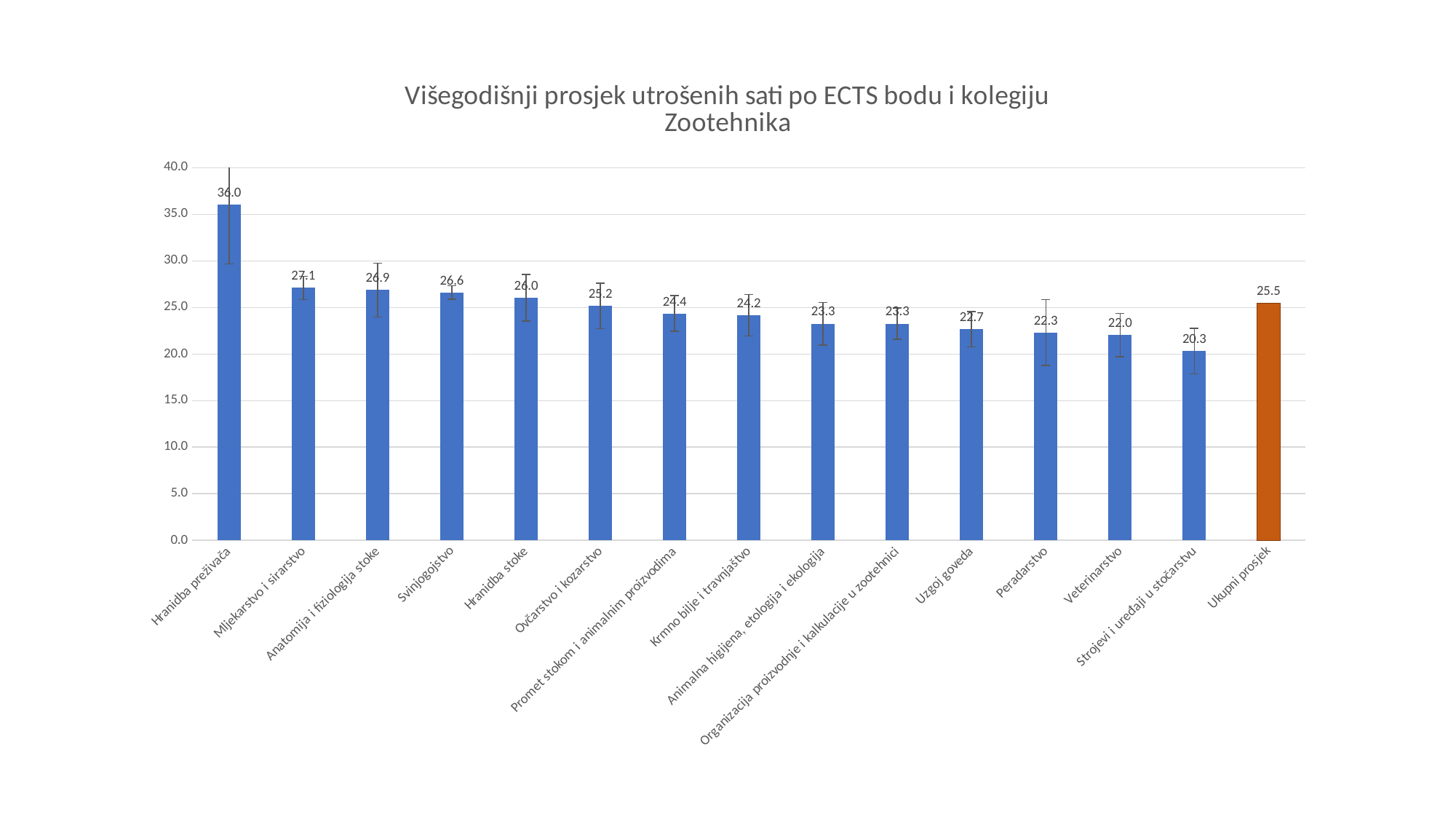

### Chart: Višegodišnji prosjek utrošenih sati po ECTS bodu i kolegiju
Zootehnika

| Category |  |
|---|---|
| Hranidba preživača | 36.041666666666664 |
| Mljekarstvo i sirarstvo | 27.1 |
| Anatomija i fiziologija stoke | 26.873333333333335 |
| Svinjogojstvo | 26.607499999999998 |
| Hranidba stoke | 26.048000000000002 |
| Ovčarstvo i kozarstvo | 25.158333333333335 |
| Promet stokom i animalnim proizvodima | 24.360000000000003 |
| Krmno bilje i travnjaštvo | 24.16 |
| Animalna higijena, etologija i ekologija | 23.25833333333333 |
| Organizacija proizvodnje i kalkulacije u zootehnici | 23.2575 |
| Uzgoj goveda | 22.67 |
| Peradarstvo | 22.305000000000003 |
| Veterinarstvo | 22.041666666666668 |
| Strojevi i uređaji u stočarstvu | 20.321666666666662 |
| Ukupni prosjek | 25.46 |